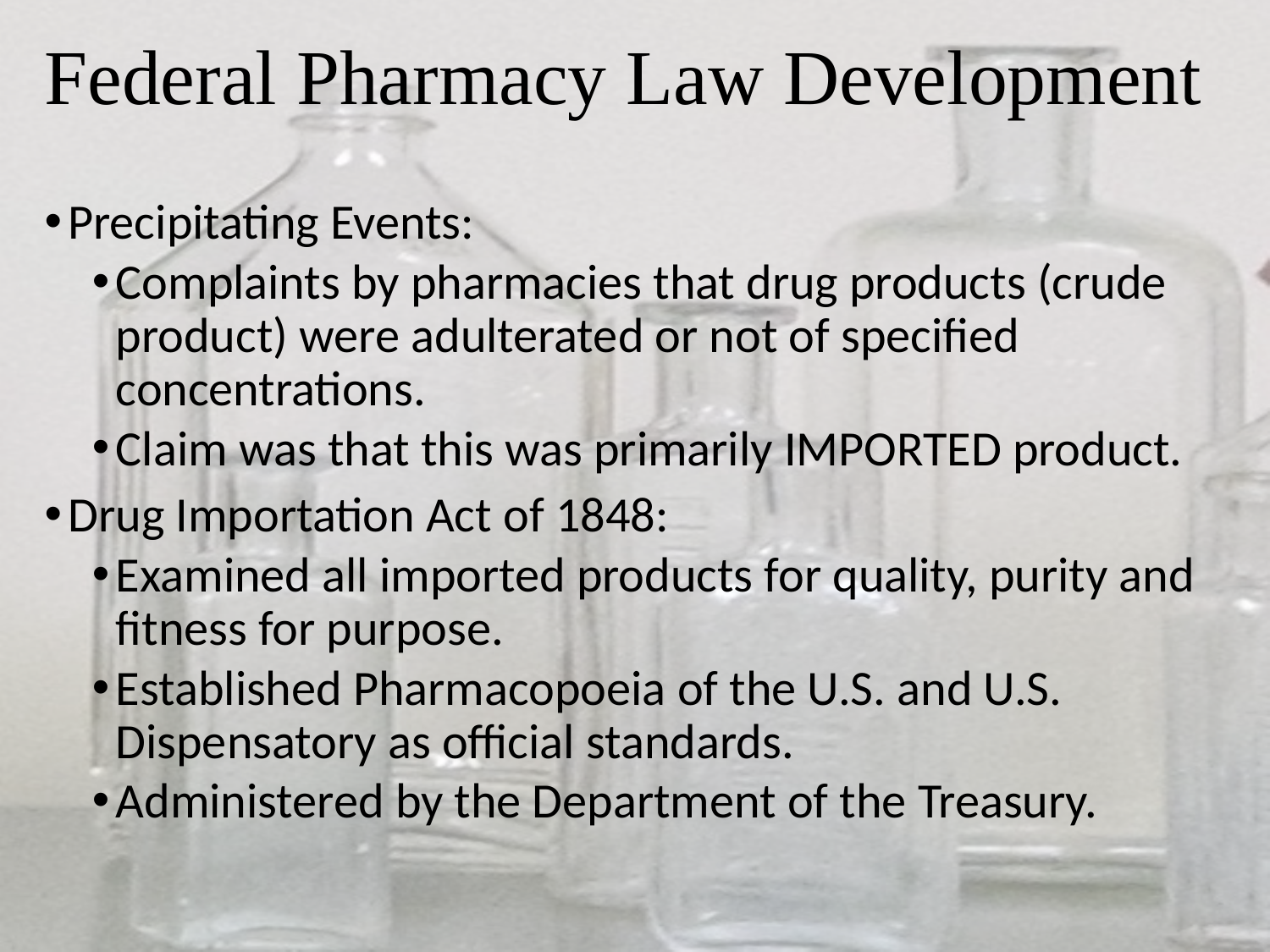

# Federal Pharmacy Law Development
Precipitating Events:
Complaints by pharmacies that drug products (crude product) were adulterated or not of specified concentrations.
Claim was that this was primarily IMPORTED product.
Drug Importation Act of 1848:
Examined all imported products for quality, purity and fitness for purpose.
Established Pharmacopoeia of the U.S. and U.S. Dispensatory as official standards.
Administered by the Department of the Treasury.